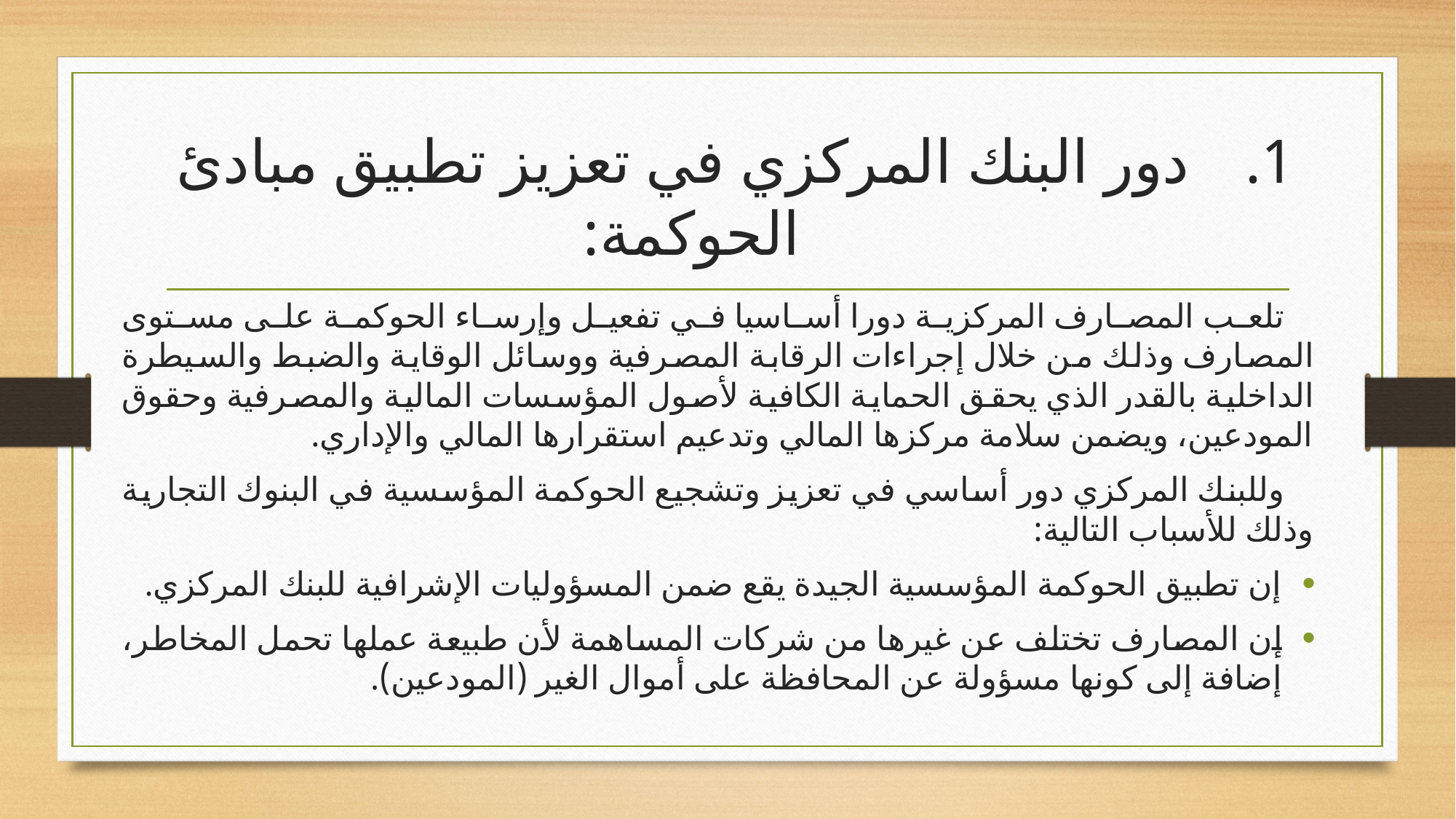

# دور البنك المركزي في تعزيز تطبيق مبادئ الحوكمة:
تلعب المصارف المركزية دورا أساسيا في تفعيل وإرساء الحوكمة على مستوى المصارف وذلك من خلال إجراءات الرقابة المصرفية ووسائل الوقاية والضبط والسيطرة الداخلية بالقدر الذي يحقق الحماية الكافية لأصول المؤسسات المالية والمصرفية وحقوق المودعين، ويضمن سلامة مركزها المالي وتدعيم استقرارها المالي والإداري.
وللبنك المركزي دور أساسي في تعزيز وتشجيع الحوكمة المؤسسية في البنوك التجارية وذلك للأسباب التالية:
إن تطبيق الحوكمة المؤسسية الجيدة يقع ضمن المسؤوليات الإشرافية للبنك المركزي.
إن المصارف تختلف عن غيرها من شركات المساهمة لأن طبيعة عملها تحمل المخاطر، إضافة إلى كونها مسؤولة عن المحافظة على أموال الغير (المودعين).